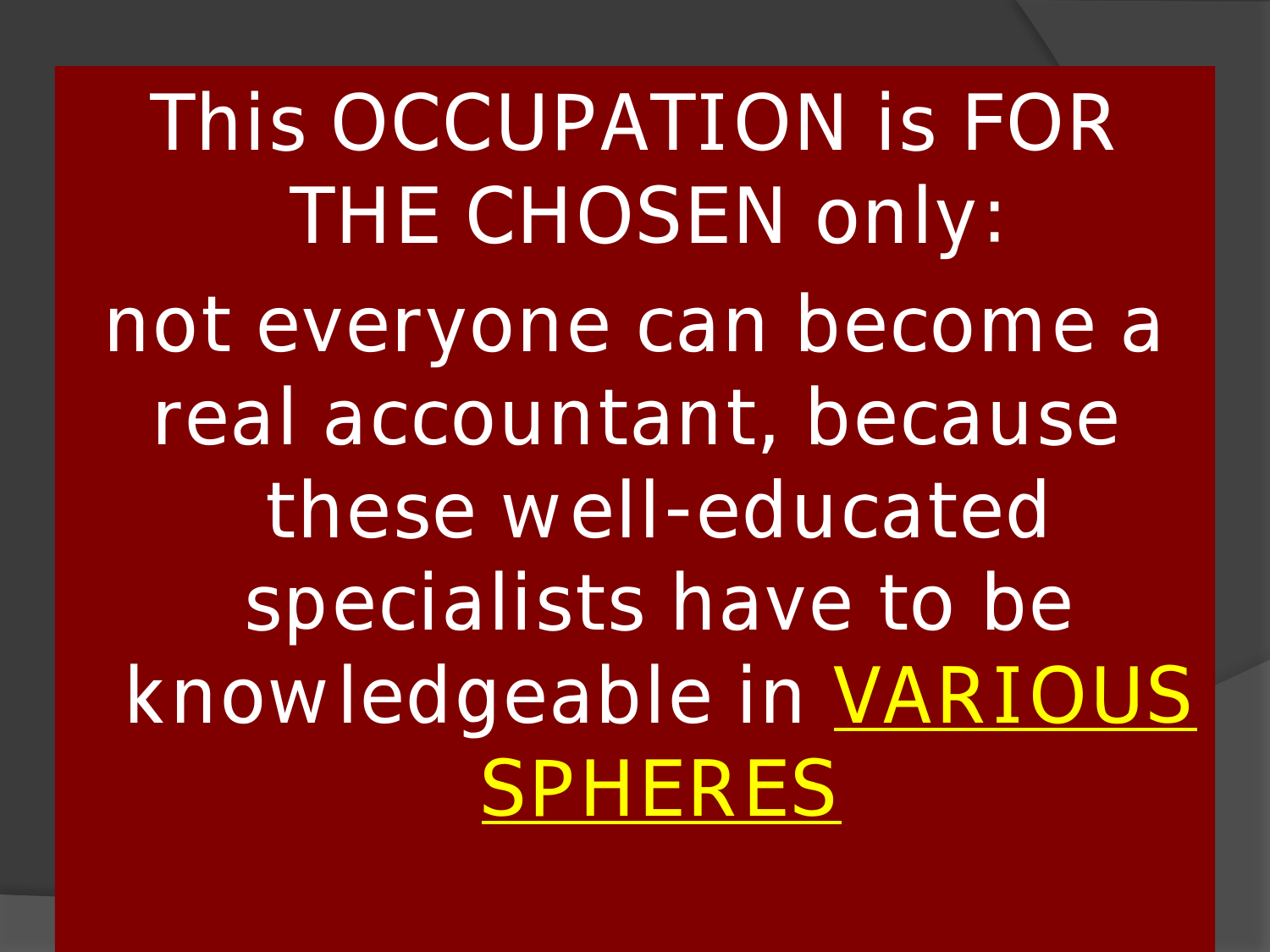

This OCCUPATION is FOR THE CHOSEN only:
not everyone can become a real accountant, because   these well-educated specialists have to be knowledgeable in VARIOUS SPHERES